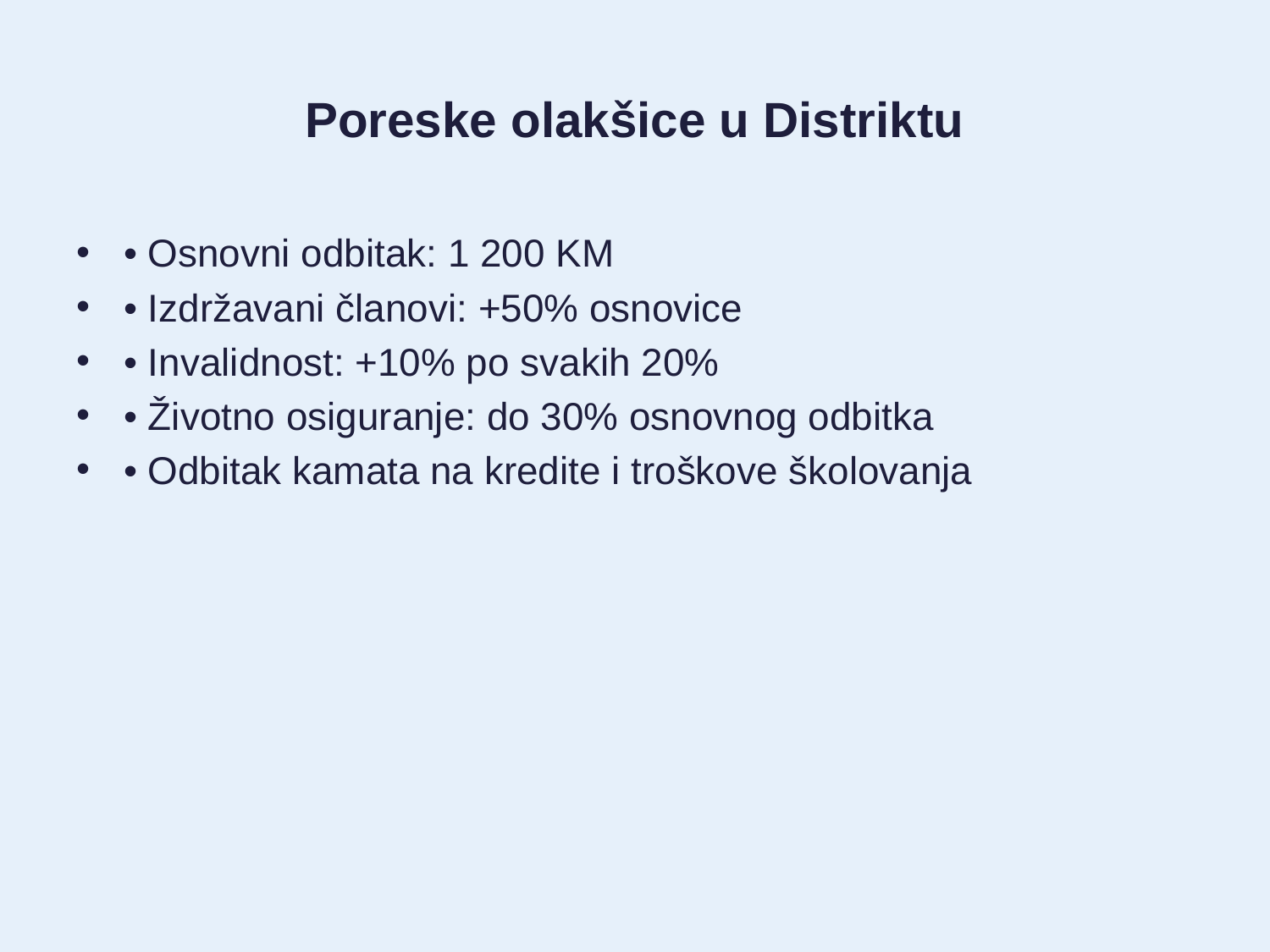

# Poreske olakšice u Distriktu
• Osnovni odbitak: 1 200 KM
• Izdržavani članovi: +50% osnovice
• Invalidnost: +10% po svakih 20%
• Životno osiguranje: do 30% osnovnog odbitka
• Odbitak kamata na kredite i troškove školovanja